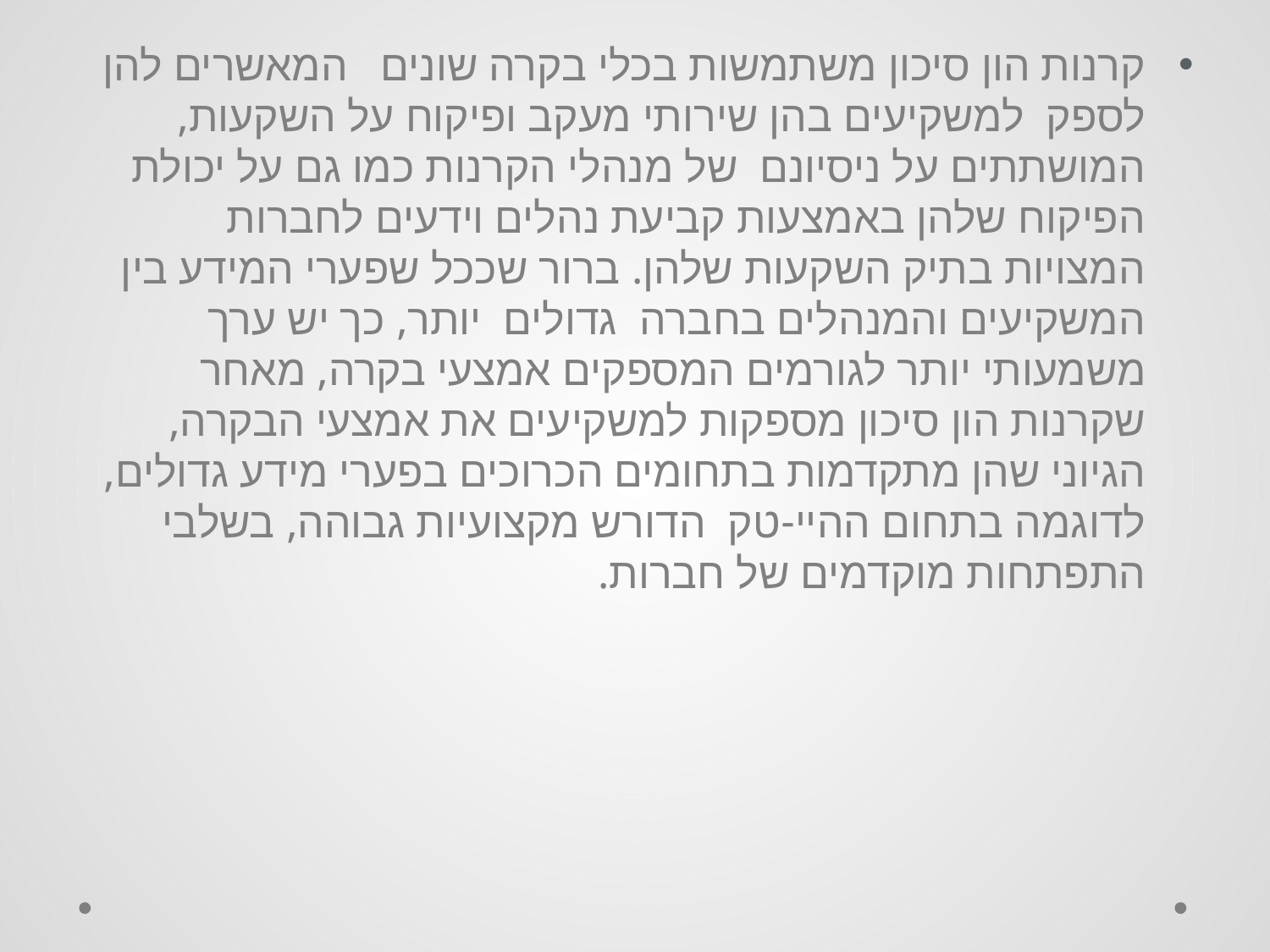

קרנות הון סיכון משתמשות בכלי בקרה שונים   המאשרים להן לספק  למשקיעים בהן שירותי מעקב ופיקוח על השקעות, המושתתים על ניסיונם  של מנהלי הקרנות כמו גם על יכולת הפיקוח שלהן באמצעות קביעת נהלים וידעים לחברות המצויות בתיק השקעות שלהן. ברור שככל שפערי המידע בין המשקיעים והמנהלים בחברה  גדולים  יותר, כך יש ערך משמעותי יותר לגורמים המספקים אמצעי בקרה, מאחר שקרנות הון סיכון מספקות למשקיעים את אמצעי הבקרה, הגיוני שהן מתקדמות בתחומים הכרוכים בפערי מידע גדולים, לדוגמה בתחום ההיי-טק  הדורש מקצועיות גבוהה, בשלבי התפתחות מוקדמים של חברות.